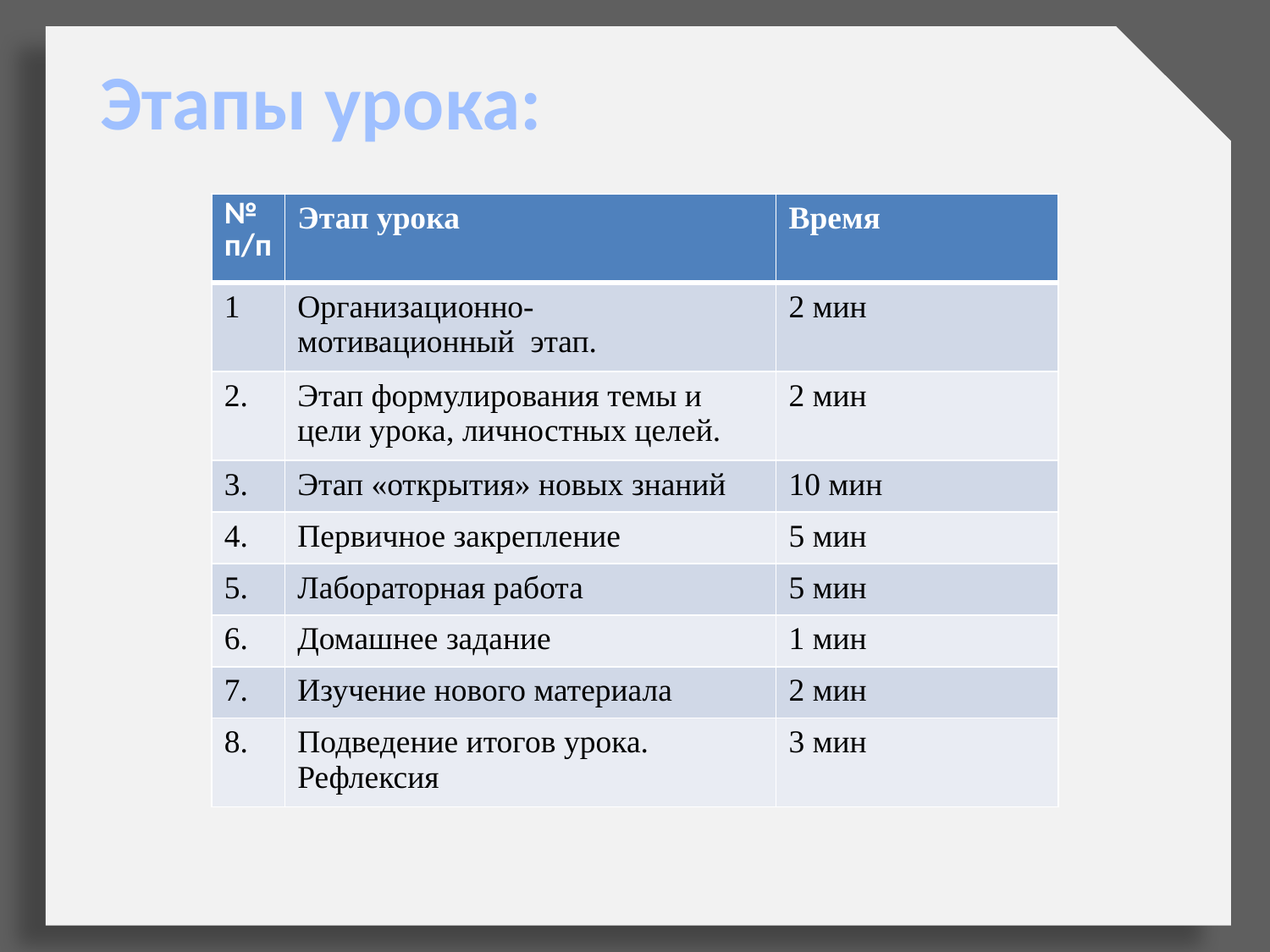

Этапы урока:
| № п/п | Этап урока | Время |
| --- | --- | --- |
| 1 | Организационно-мотивационный  этап. | 2 мин |
| 2. | Этап формулирования темы и цели урока, личностных целей. | 2 мин |
| 3. | Этап «открытия» новых знаний | 10 мин |
| 4. | Первичное закрепление | 5 мин |
| 5. | Лабораторная работа | 5 мин |
| 6. | Домашнее задание | 1 мин |
| 7. | Изучение нового материала | 2 мин |
| 8. | Подведение итогов урока. Рефлексия | 3 мин |